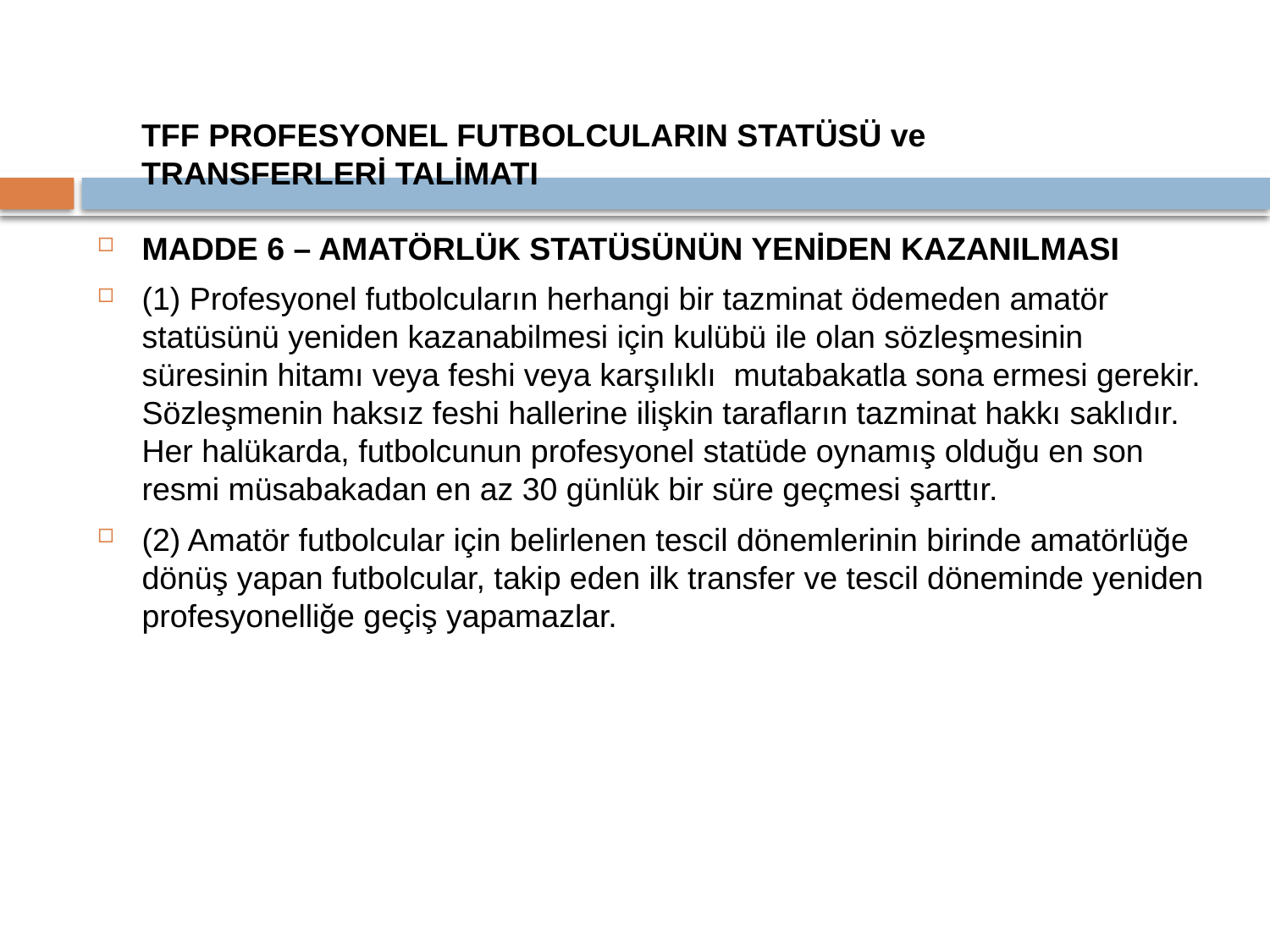

TFF PROFESYONEL FUTBOLCULARIN STATÜSÜ ve TRANSFERLERİ TALİMATI
#
MADDE 6 – AMATÖRLÜK STATÜSÜNÜN YENİDEN KAZANILMASI
(1) Profesyonel futbolcuların herhangi bir tazminat ödemeden amatör statüsünü yeniden kazanabilmesi için kulübü ile olan sözleşmesinin süresinin hitamı veya feshi veya karşılıklı  mutabakatla sona ermesi gerekir. Sözleşmenin haksız feshi hallerine ilişkin tarafların tazminat hakkı saklıdır. Her halükarda, futbolcunun profesyonel statüde oynamış olduğu en son resmi müsabakadan en az 30 günlük bir süre geçmesi şarttır.
(2) Amatör futbolcular için belirlenen tescil dönemlerinin birinde amatörlüğe dönüş yapan futbolcular, takip eden ilk transfer ve tescil döneminde yeniden profesyonelliğe geçiş yapamazlar.